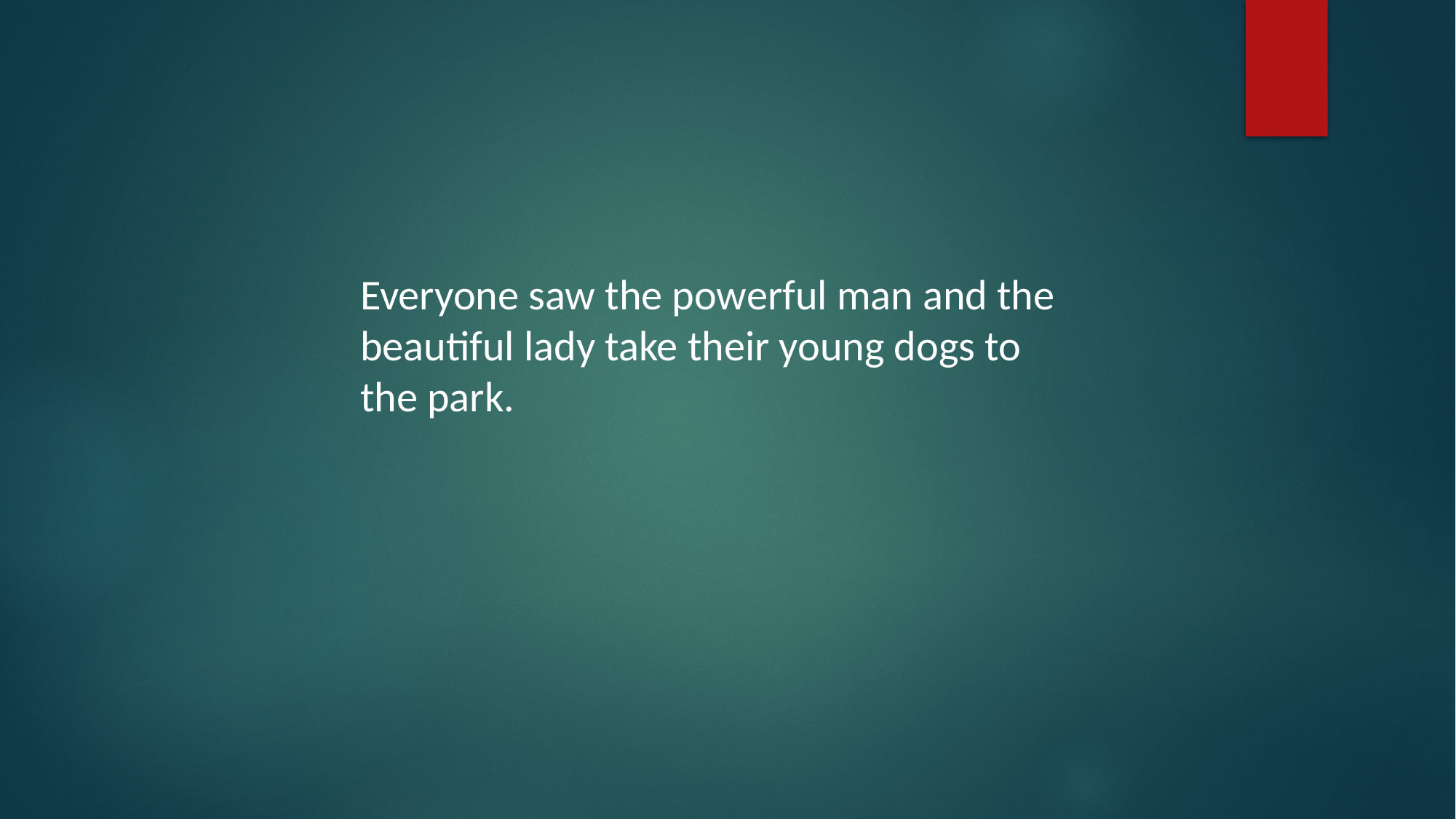

Everyone saw the powerful man and the beautiful lady take their young dogs to the park.